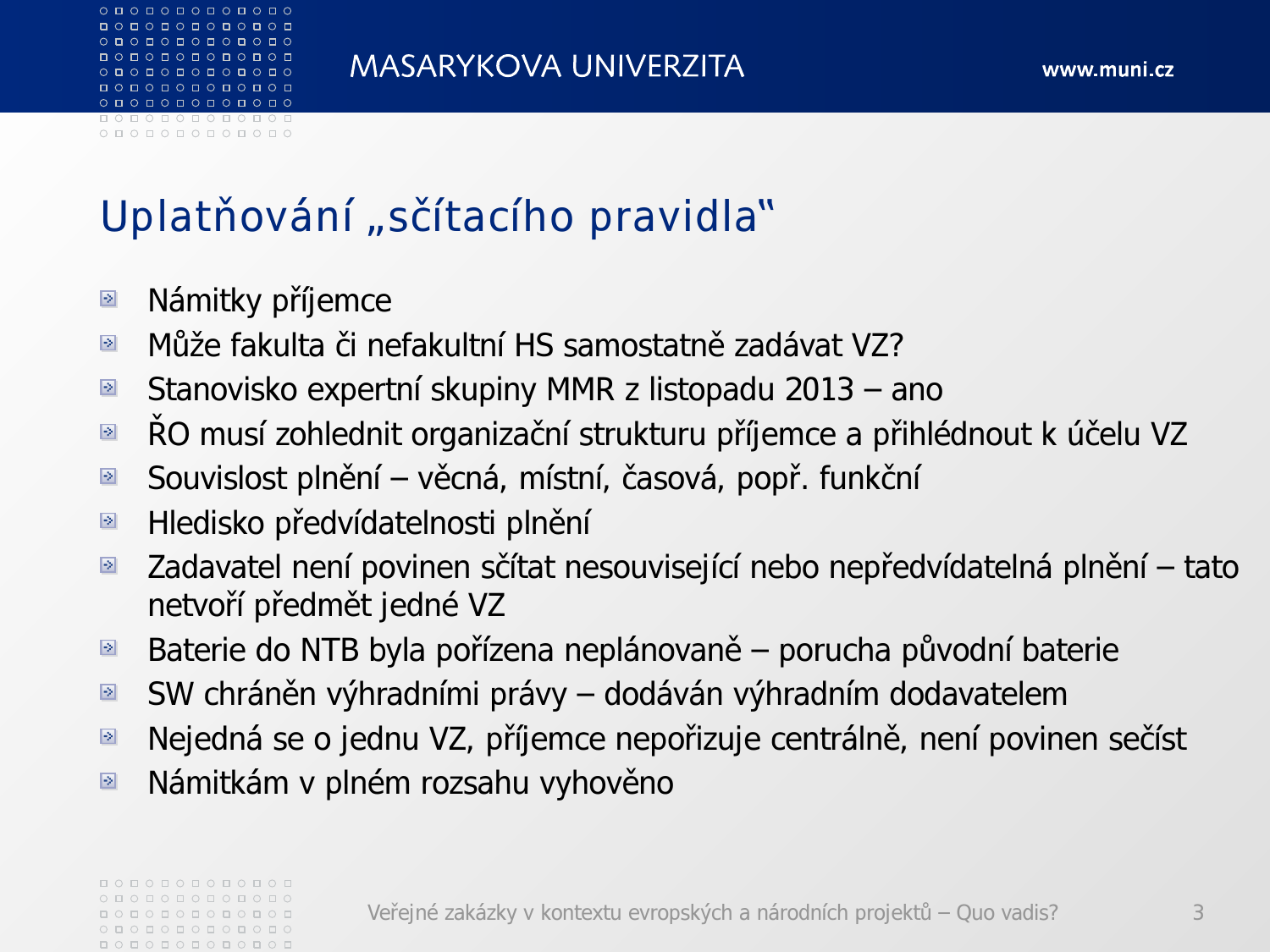

# Uplatňování „sčítacího pravidla“
Námitky příjemce
Může fakulta či nefakultní HS samostatně zadávat VZ?
Stanovisko expertní skupiny MMR z listopadu 2013 – ano
ŘO musí zohlednit organizační strukturu příjemce a přihlédnout k účelu VZ
Souvislost plnění – věcná, místní, časová, popř. funkční
Hledisko předvídatelnosti plnění
Zadavatel není povinen sčítat nesouvisející nebo nepředvídatelná plnění – tato netvoří předmět jedné VZ
Baterie do NTB byla pořízena neplánovaně – porucha původní baterie
SW chráněn výhradními právy – dodáván výhradním dodavatelem
Nejedná se o jednu VZ, příjemce nepořizuje centrálně, není povinen sečíst
Námitkám v plném rozsahu vyhověno

Veřejné zakázky v kontextu evropských a národních projektů – Quo vadis?
3